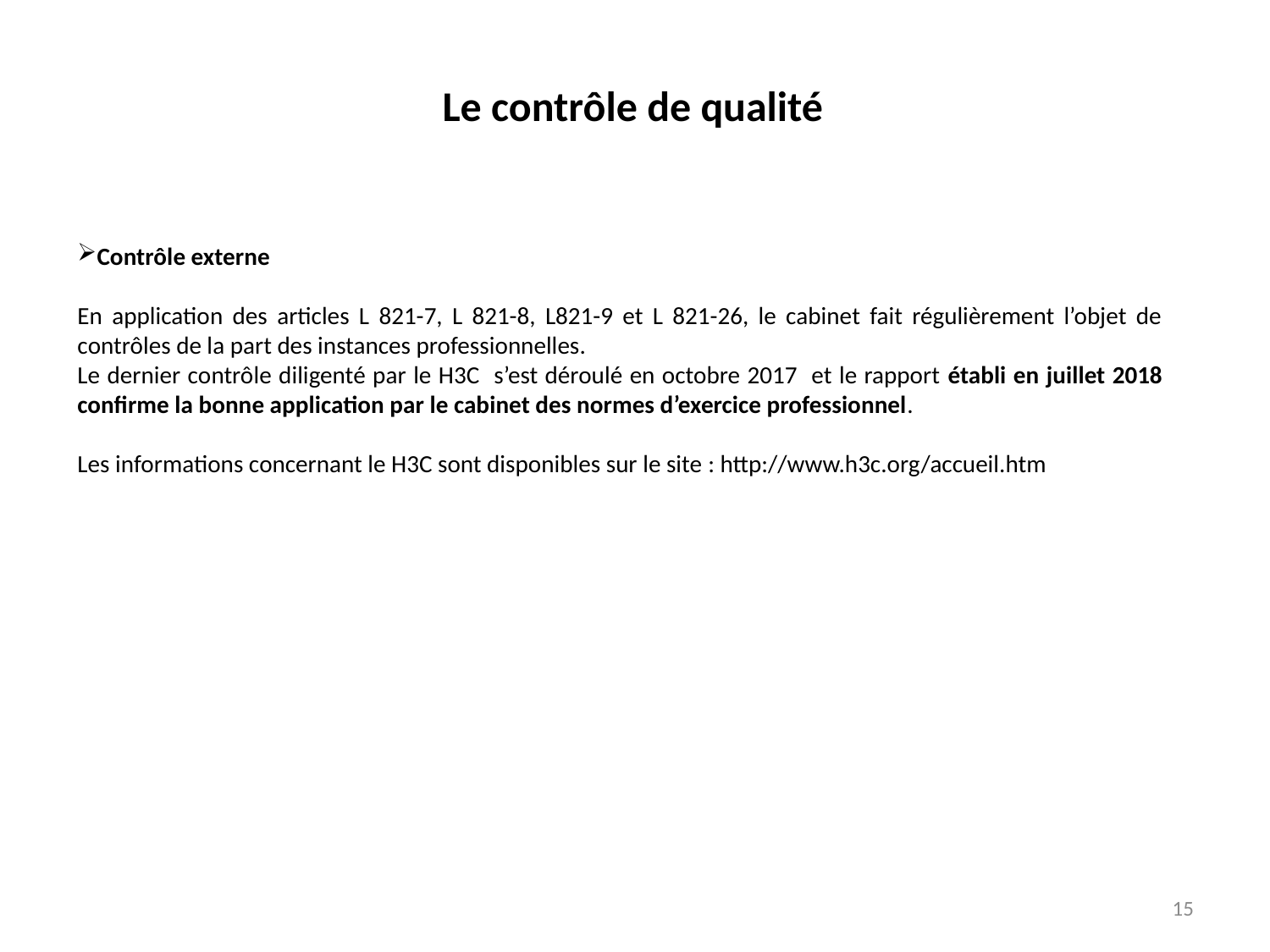

Le contrôle de qualité

Contrôle externe

En application des articles L 821-7, L 821-8, L821-9 et L 821-26, le cabinet fait régulièrement l’objet de contrôles de la part des instances professionnelles.
Le dernier contrôle diligenté par le H3C  s’est déroulé en octobre 2017  et le rapport établi en juillet 2018 confirme la bonne application par le cabinet des normes d’exercice professionnel.

Les informations concernant le H3C sont disponibles sur le site : http://www.h3c.org/accueil.htm

15